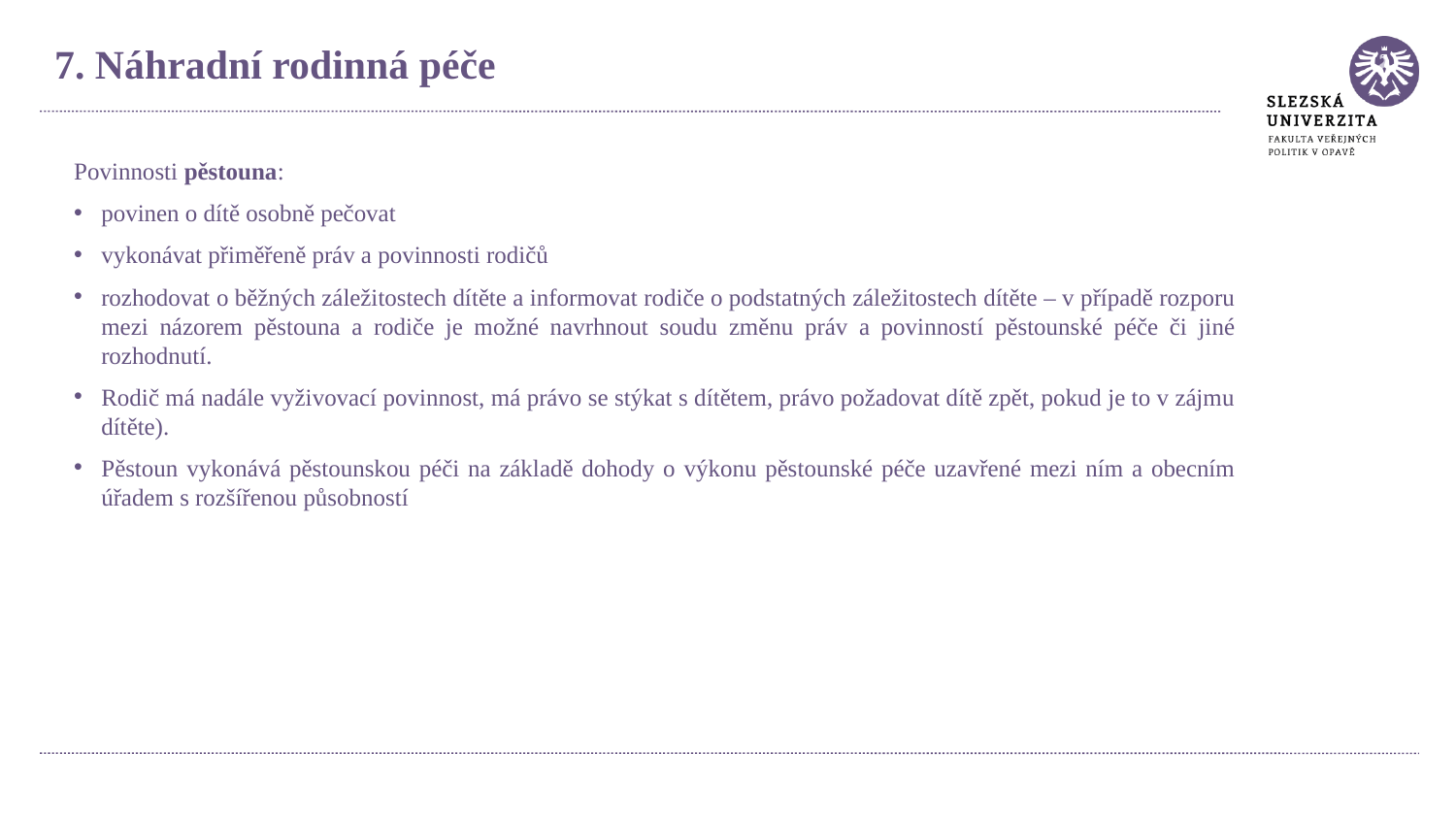

7. Náhradní rodinná péče
Povinnosti pěstouna:
povinen o dítě osobně pečovat
vykonávat přiměřeně práv a povinnosti rodičů
rozhodovat o běžných záležitostech dítěte a informovat rodiče o podstatných záležitostech dítěte – v případě rozporu mezi názorem pěstouna a rodiče je možné navrhnout soudu změnu práv a povinností pěstounské péče či jiné rozhodnutí.
Rodič má nadále vyživovací povinnost, má právo se stýkat s dítětem, právo požadovat dítě zpět, pokud je to v zájmu dítěte).
Pěstoun vykonává pěstounskou péči na základě dohody o výkonu pěstounské péče uzavřené mezi ním a obecním úřadem s rozšířenou působností